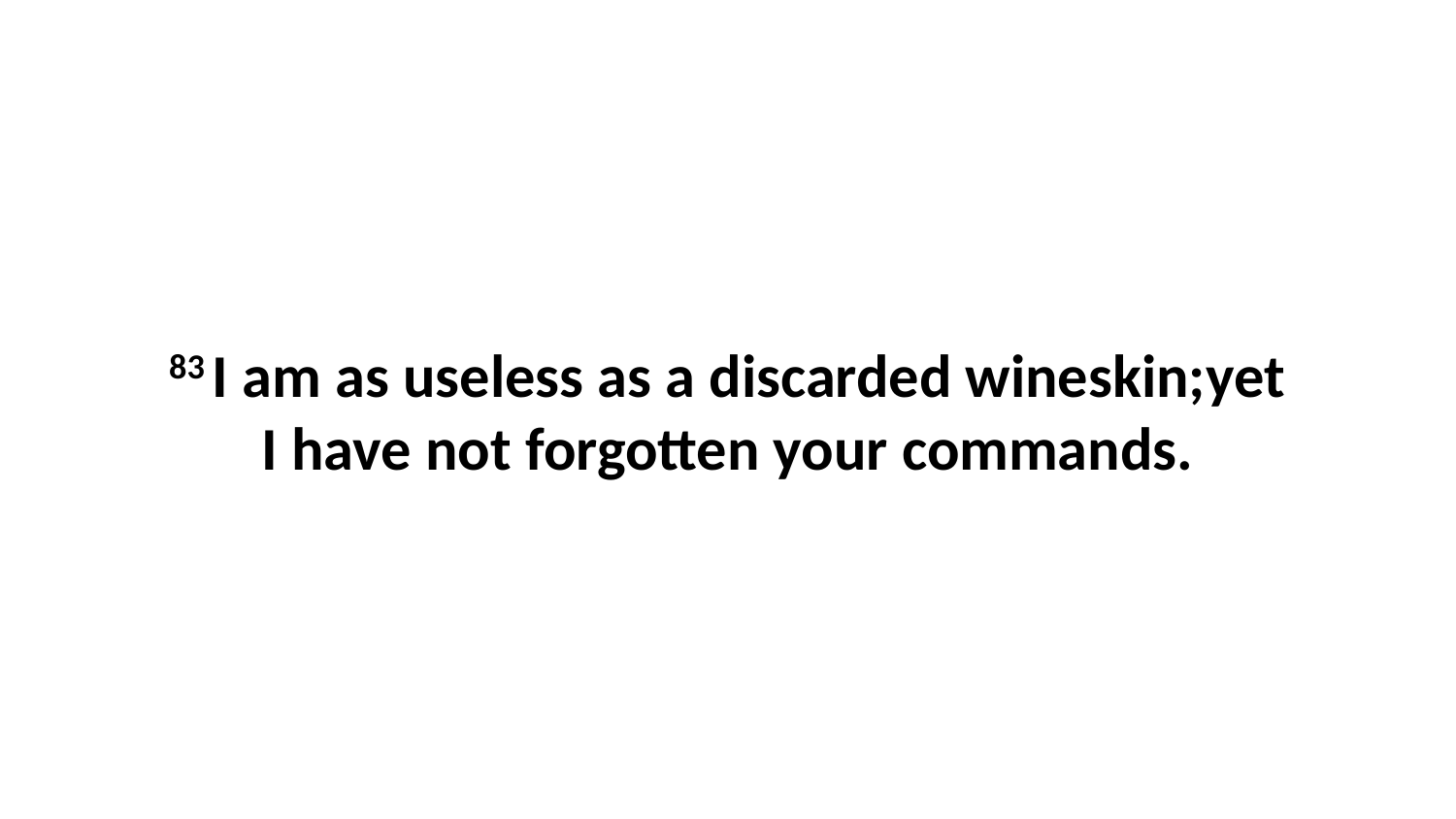

83 I am as useless as a discarded wineskin;yet I have not forgotten your commands.